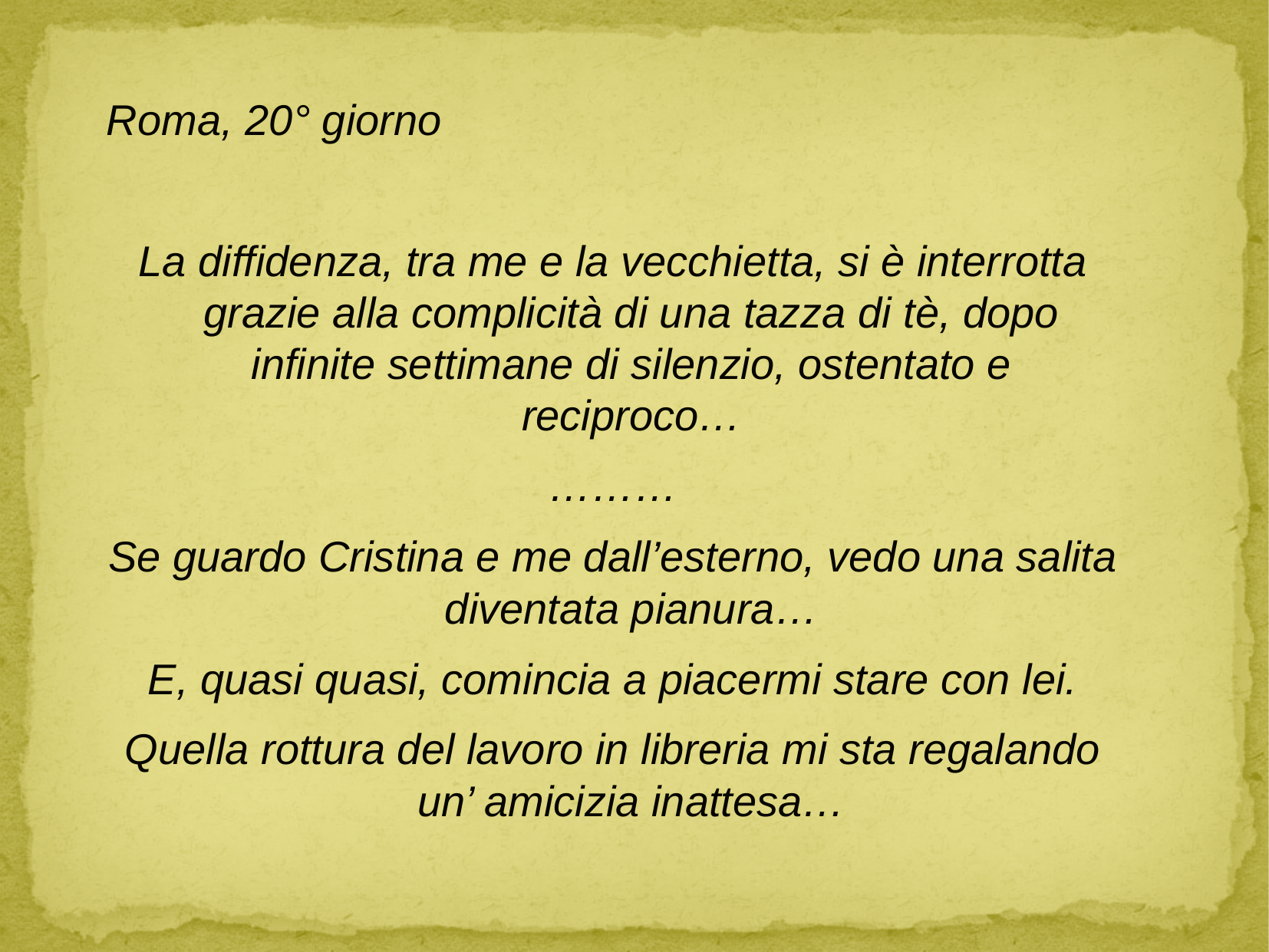

Roma, 20° giorno

La diffidenza, tra me e la vecchietta, si è interrotta grazie alla complicità di una tazza di tè, dopo infinite settimane di silenzio, ostentato e reciproco…
………
Se guardo Cristina e me dall’esterno, vedo una salita diventata pianura…
E, quasi quasi, comincia a piacermi stare con lei.
Quella rottura del lavoro in libreria mi sta regalando un’ amicizia inattesa…